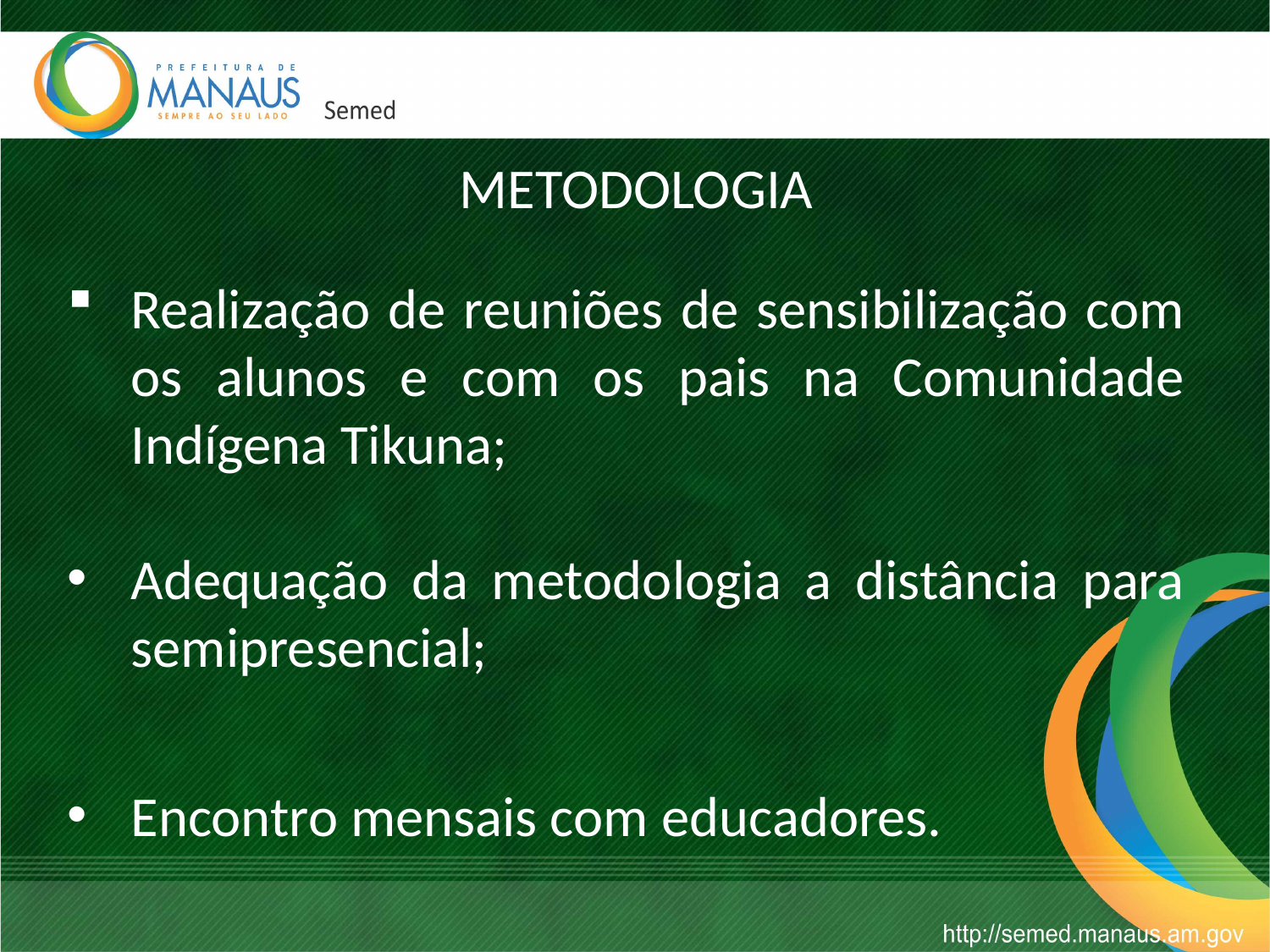

# METODOLOGIA
Realização de reuniões de sensibilização com os alunos e com os pais na Comunidade Indígena Tikuna;

Adequação da metodologia a distância para semipresencial;

Encontro mensais com educadores.